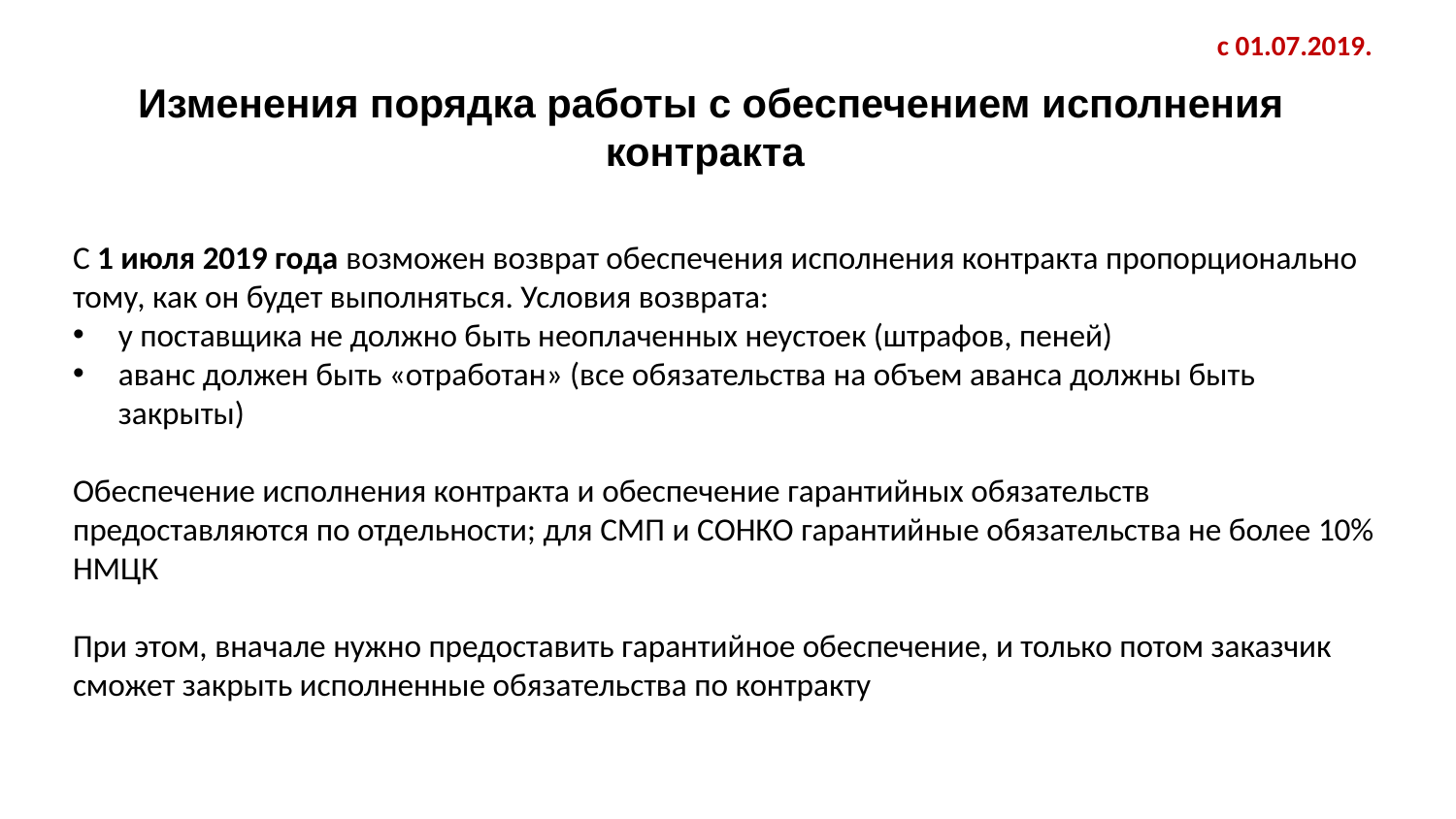

с 01.07.2019.
# Изменения порядка работы с обеспечением исполнения контракта
С 1 июля 2019 года возможен возврат обеспечения исполнения контракта пропорционально тому, как он будет выполняться. Условия возврата:
у поставщика не должно быть неоплаченных неустоек (штрафов, пеней)
аванс должен быть «отработан» (все обязательства на объем аванса должны быть закрыты)

Обеспечение исполнения контракта и обеспечение гарантийных обязательств предоставляются по отдельности; для СМП и СОНКО гарантийные обязательства не более 10% НМЦК

При этом, вначале нужно предоставить гарантийное обеспечение, и только потом заказчик сможет закрыть исполненные обязательства по контракту